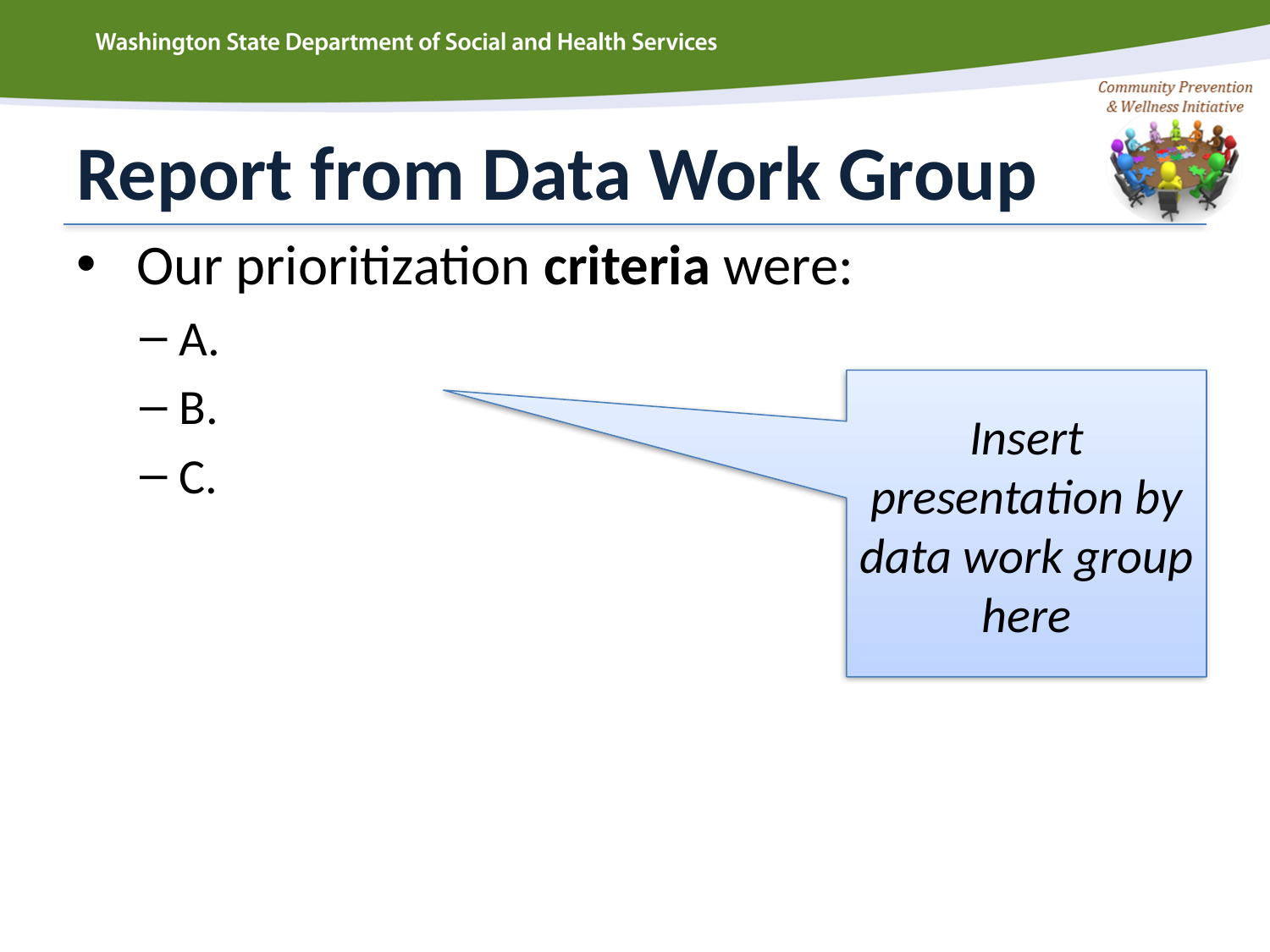

# Report from Data Work Group
 Our prioritization criteria were:
A.
B.
C.

Insert presentation by data work group here